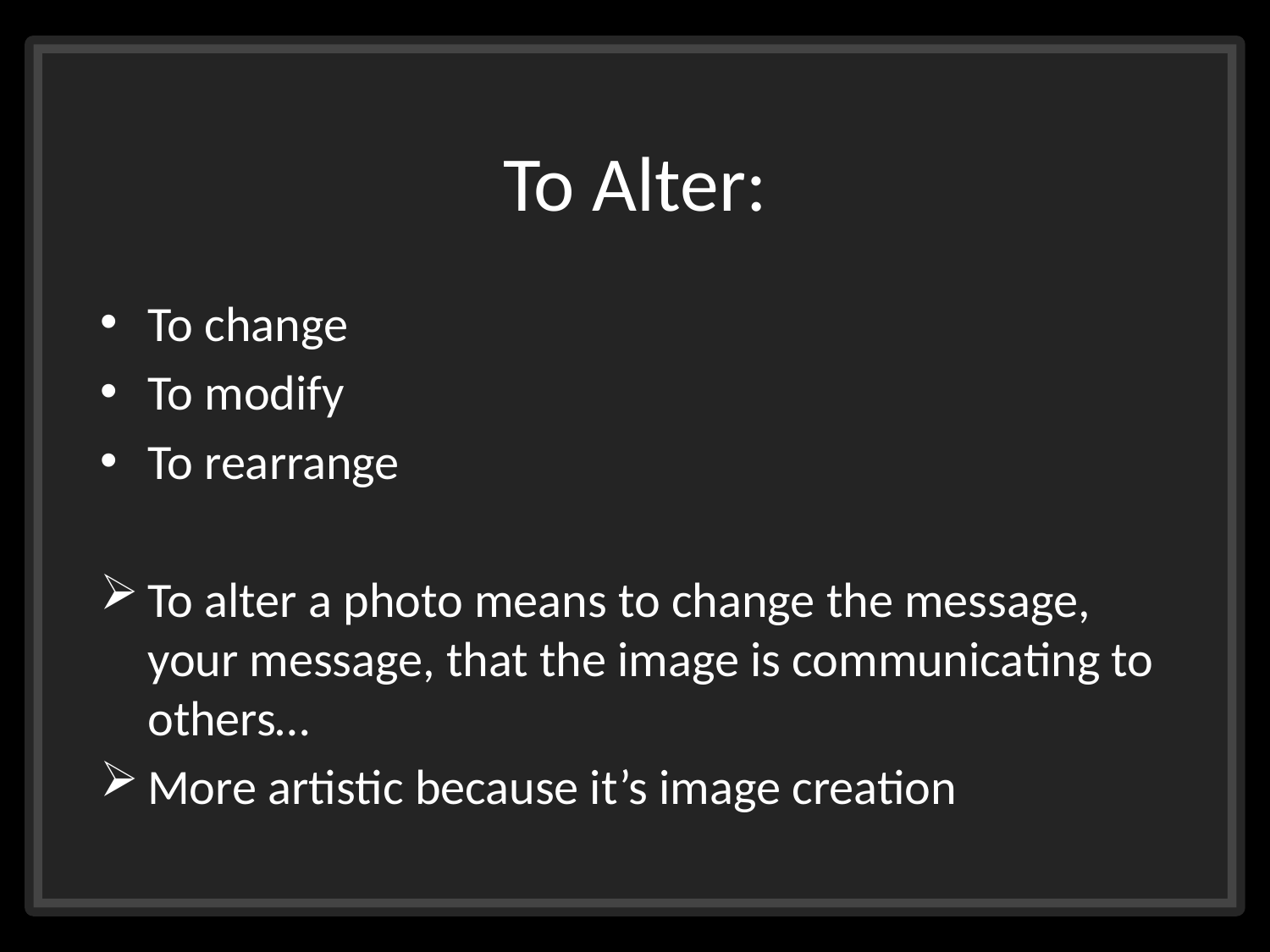

# To Alter:
To change
To modify
To rearrange

To alter a photo means to change the message, your message, that the image is communicating to others…
More artistic because it’s image creation